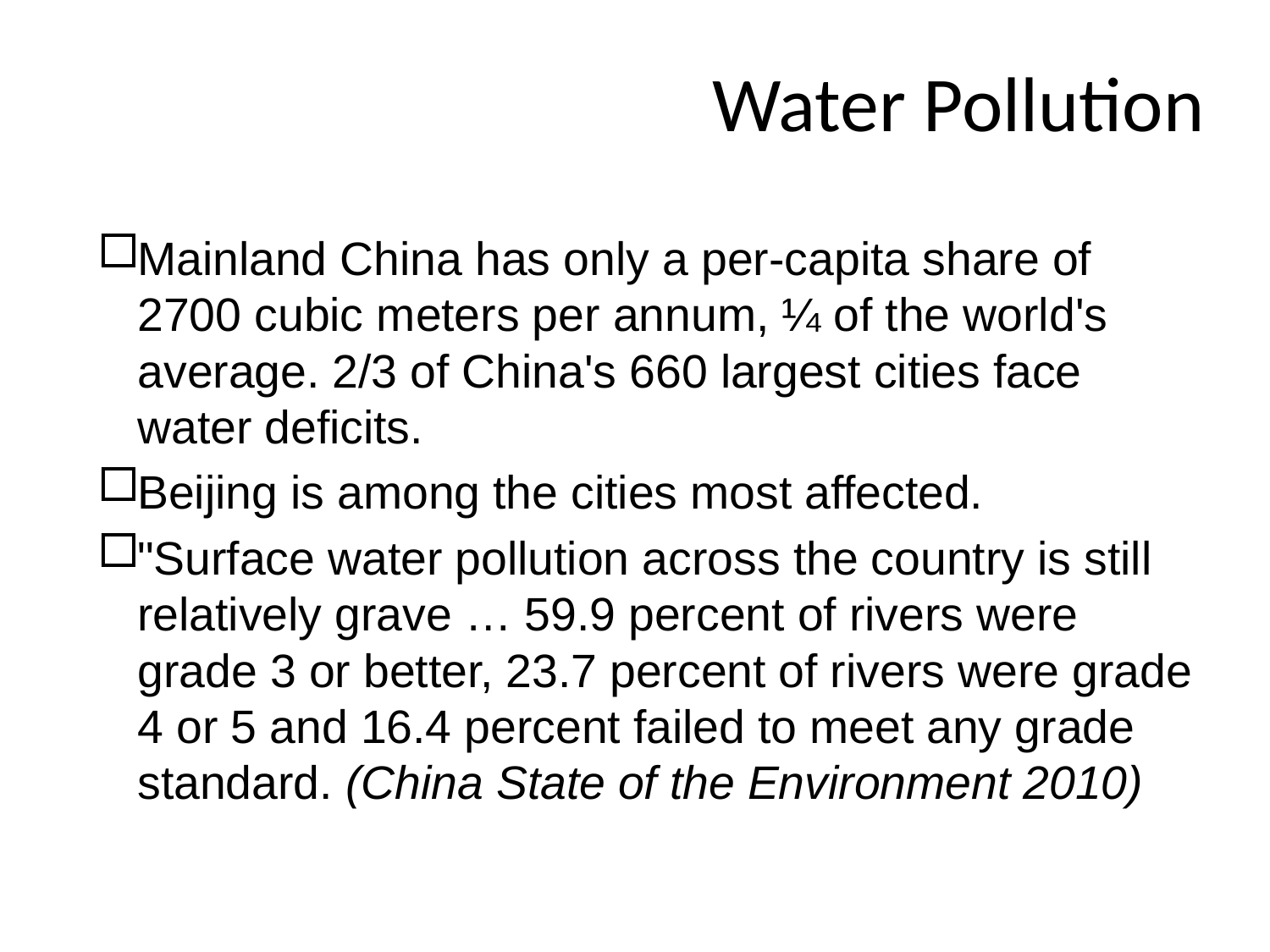

# Water Pollution
Mainland China has only a per-capita share of 2700 cubic meters per annum, ¼ of the world's average. 2/3 of China's 660 largest cities face water deficits.
Beijing is among the cities most affected.
"Surface water pollution across the country is still relatively grave … 59.9 percent of rivers were grade 3 or better, 23.7 percent of rivers were grade 4 or 5 and 16.4 percent failed to meet any grade standard. (China State of the Environment 2010)